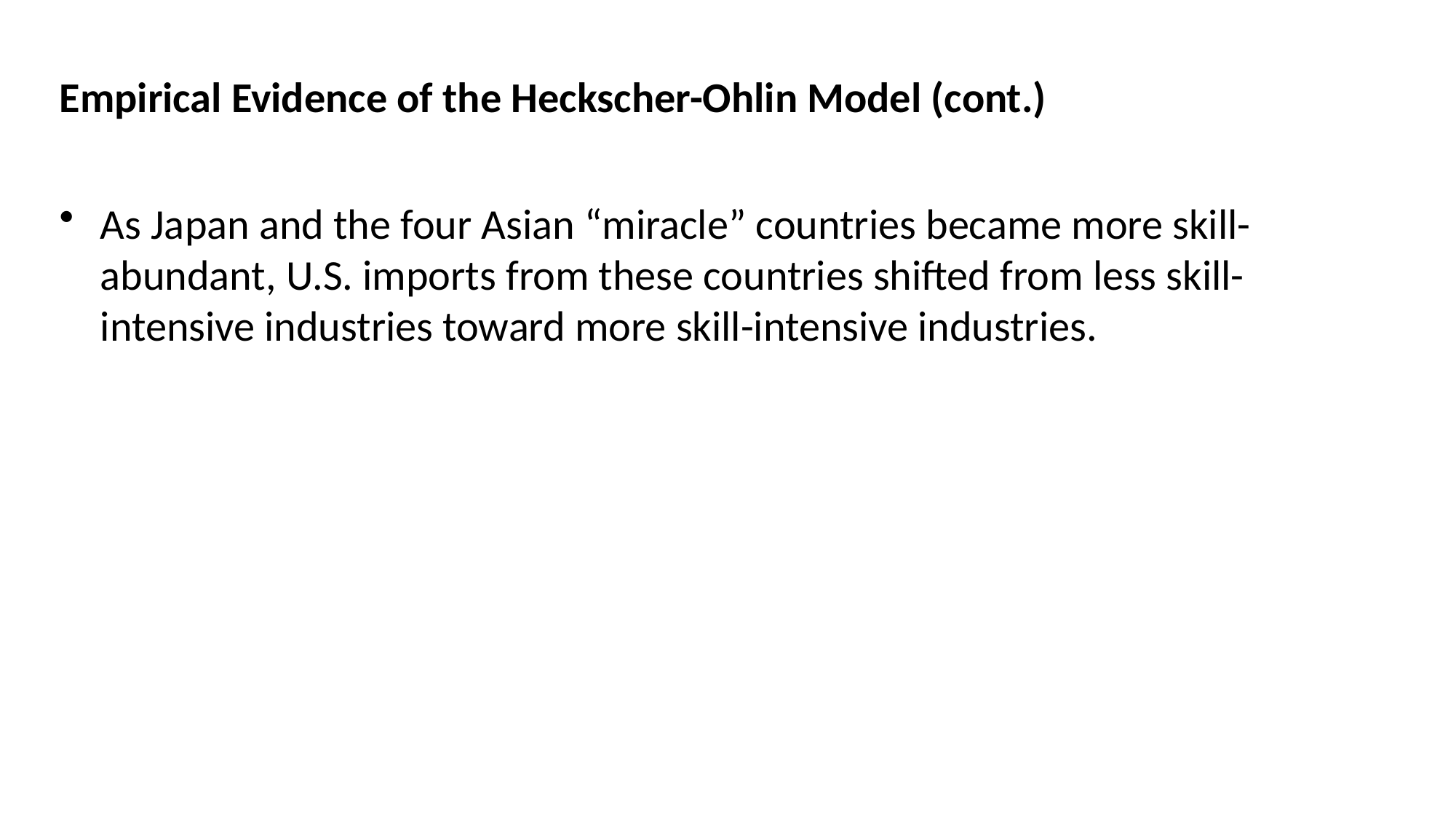

Empirical Evidence of the Heckscher-Ohlin Model (cont.)
As Japan and the four Asian “miracle” countries became more skill-abundant, U.S. imports from these countries shifted from less skill-intensive industries toward more skill-intensive industries.